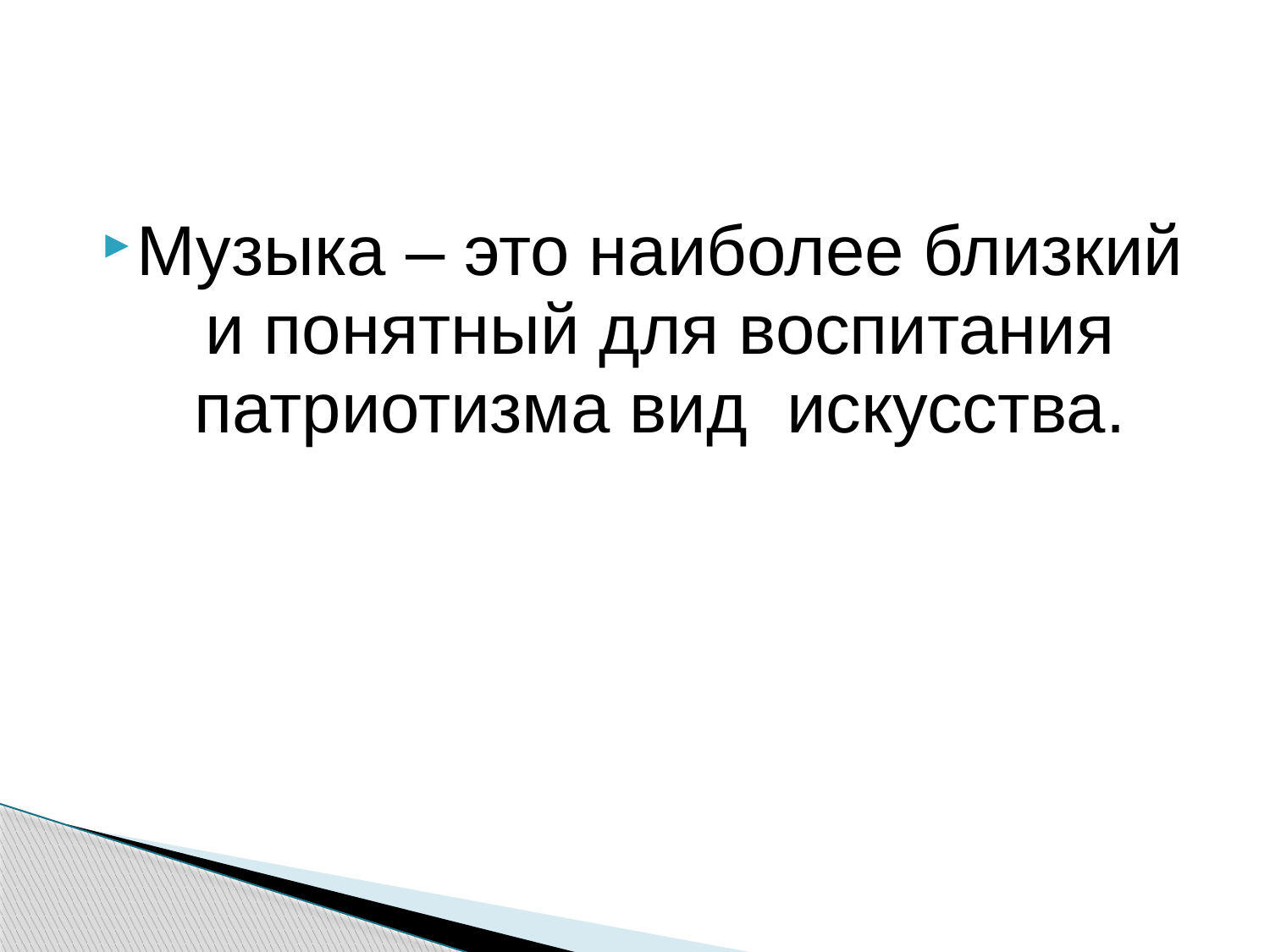

#
Музыка – это наиболее близкий и понятный для воспитания патриотизма вид  искусства.